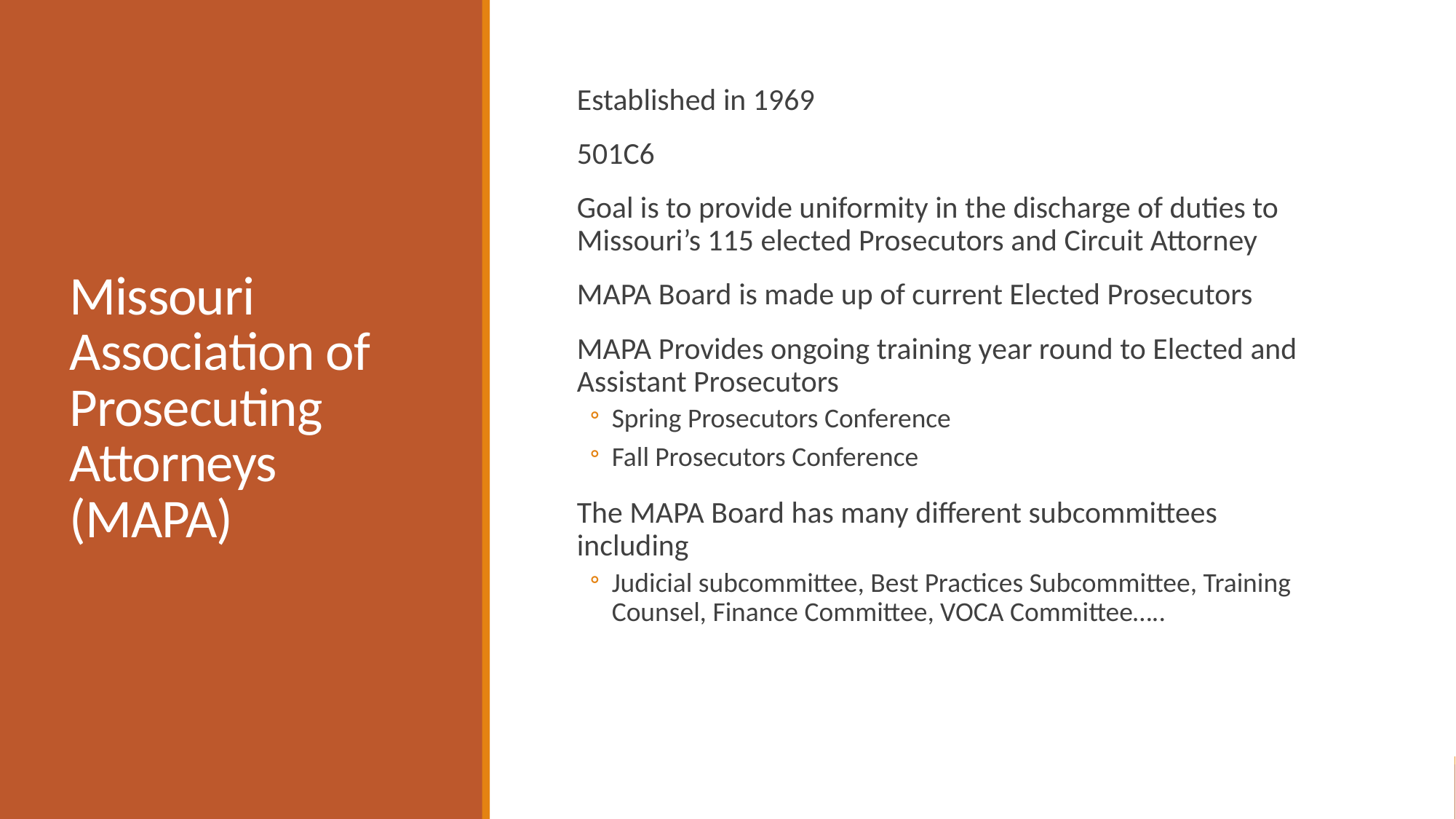

# Missouri Association of Prosecuting Attorneys (MAPA)
Established in 1969
501C6
Goal is to provide uniformity in the discharge of duties to Missouri’s 115 elected Prosecutors and Circuit Attorney
MAPA Board is made up of current Elected Prosecutors
MAPA Provides ongoing training year round to Elected and Assistant Prosecutors
Spring Prosecutors Conference
Fall Prosecutors Conference
The MAPA Board has many different subcommittees including
Judicial subcommittee, Best Practices Subcommittee, Training Counsel, Finance Committee, VOCA Committee…..